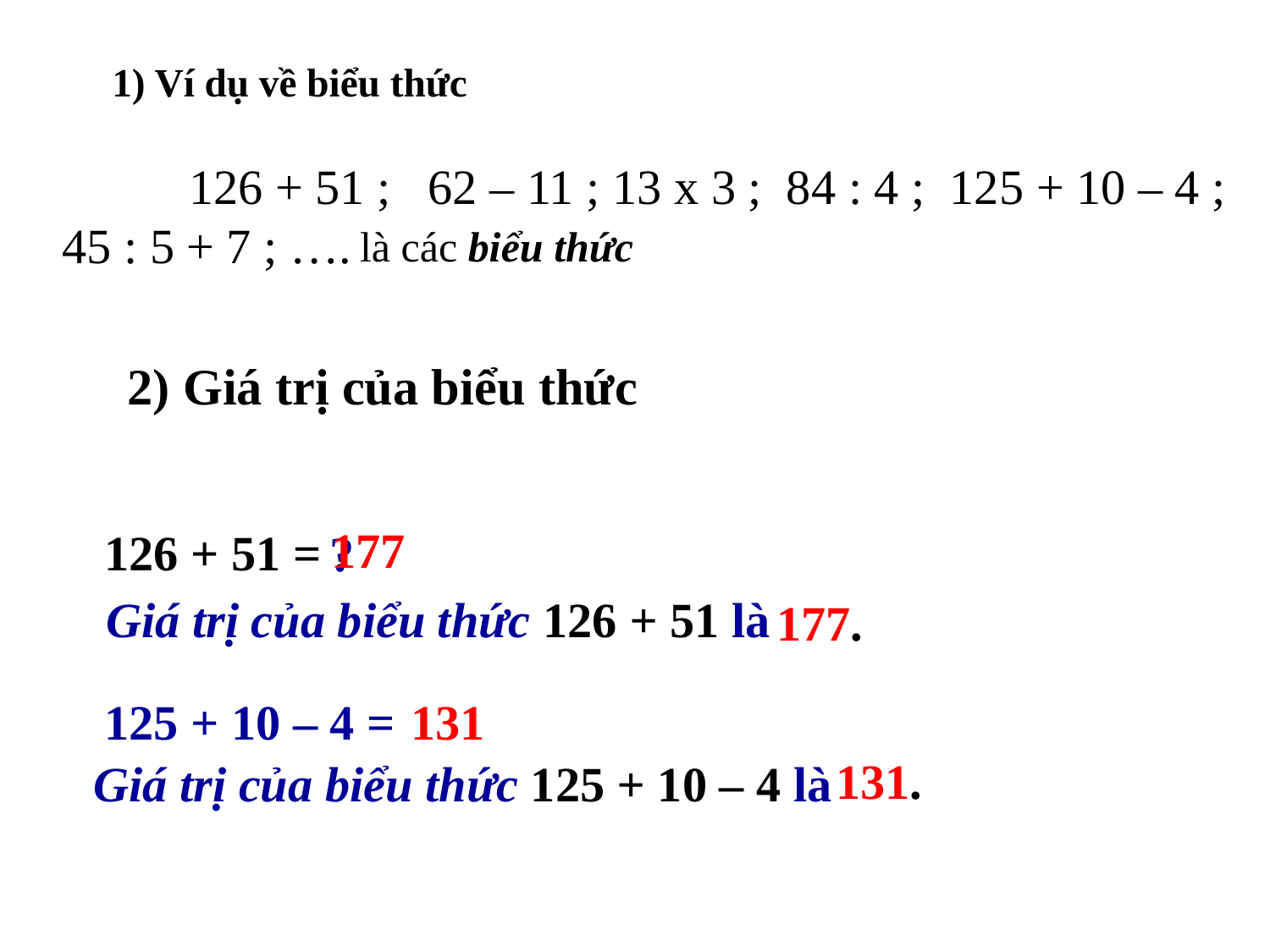

# 1) Ví dụ về biểu thức
	126 + 51 ;   62 – 11 ; 13 x 3 ;  84 : 4 ;  125 + 10 – 4 ;   45 : 5 + 7 ; ….
là các biểu thức
  2) Giá trị của biểu thức
177
126 + 51 =
?
 Giá trị của biểu thức 126 + 51 là
177.
125 + 10 – 4 =
131
131.
Giá trị của biểu thức 125 + 10 – 4 là